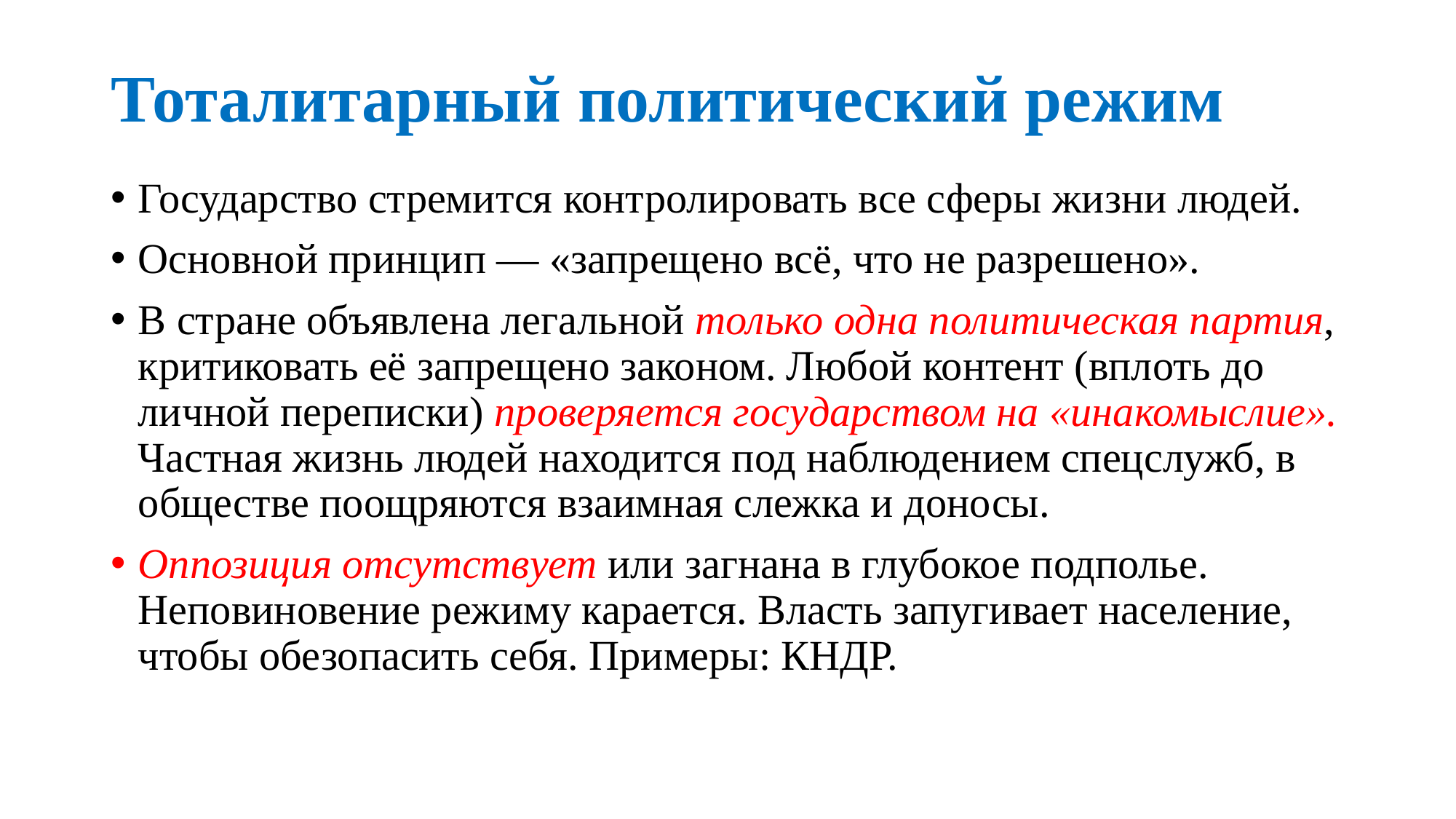

# Тоталитарный политический режим
Государство стремится контролировать все сферы жизни людей.
Основной принцип — «запрещено всё, что не разрешено».
В стране объявлена легальной только одна политическая партия, критиковать её запрещено законом. Любой контент (вплоть до личной переписки) проверяется государством на «инакомыслие». Частная жизнь людей находится под наблюдением спецслужб, в обществе поощряются взаимная слежка и доносы.
Оппозиция отсутствует или загнана в глубокое подполье. Неповиновение режиму карается. Власть запугивает население, чтобы обезопасить себя. Примеры: КНДР.